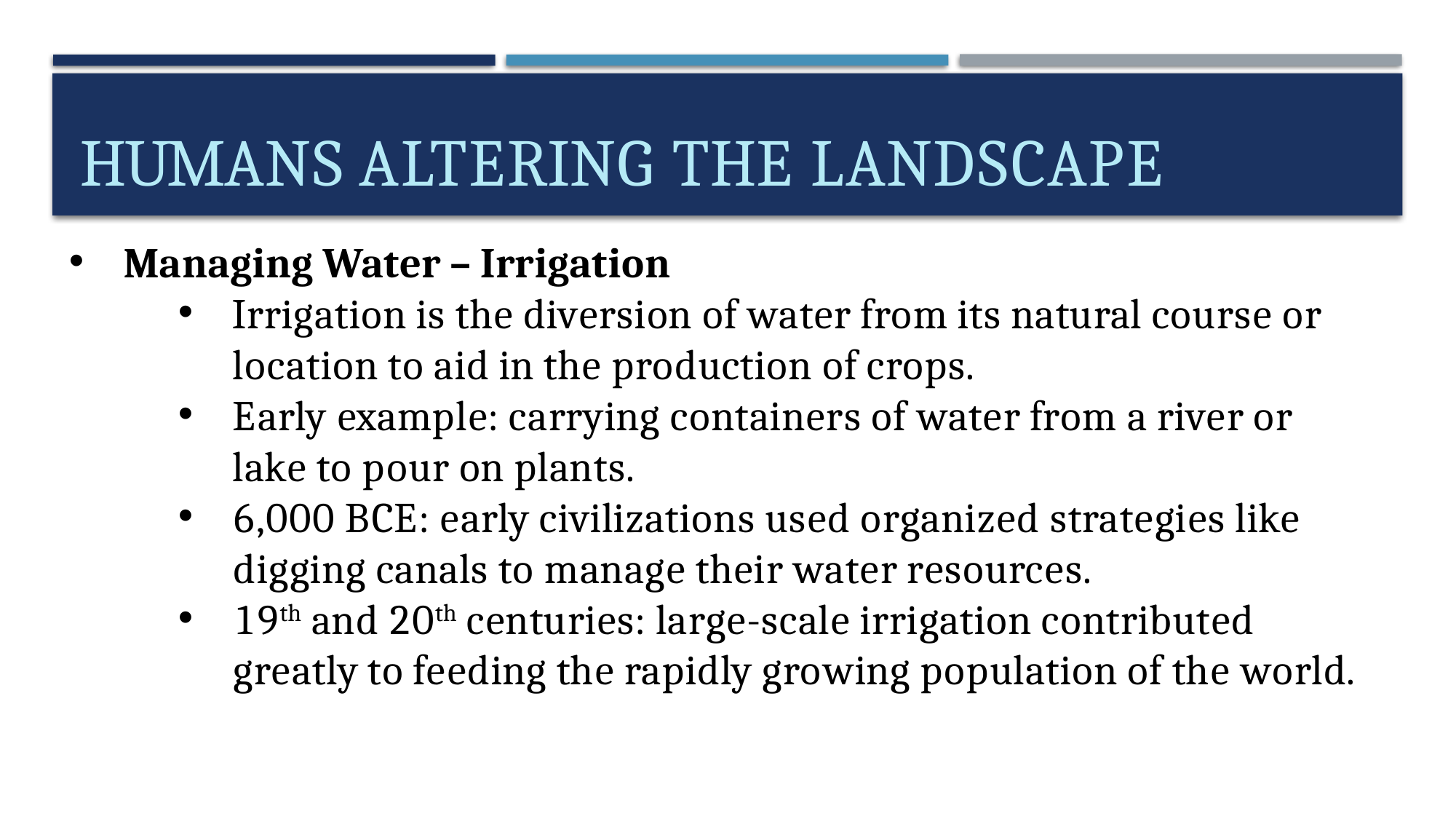

# Humans altering the landscape
Managing Water – Irrigation
Irrigation is the diversion of water from its natural course or location to aid in the production of crops.
Early example: carrying containers of water from a river or lake to pour on plants.
6,000 BCE: early civilizations used organized strategies like digging canals to manage their water resources.
19th and 20th centuries: large-scale irrigation contributed greatly to feeding the rapidly growing population of the world.